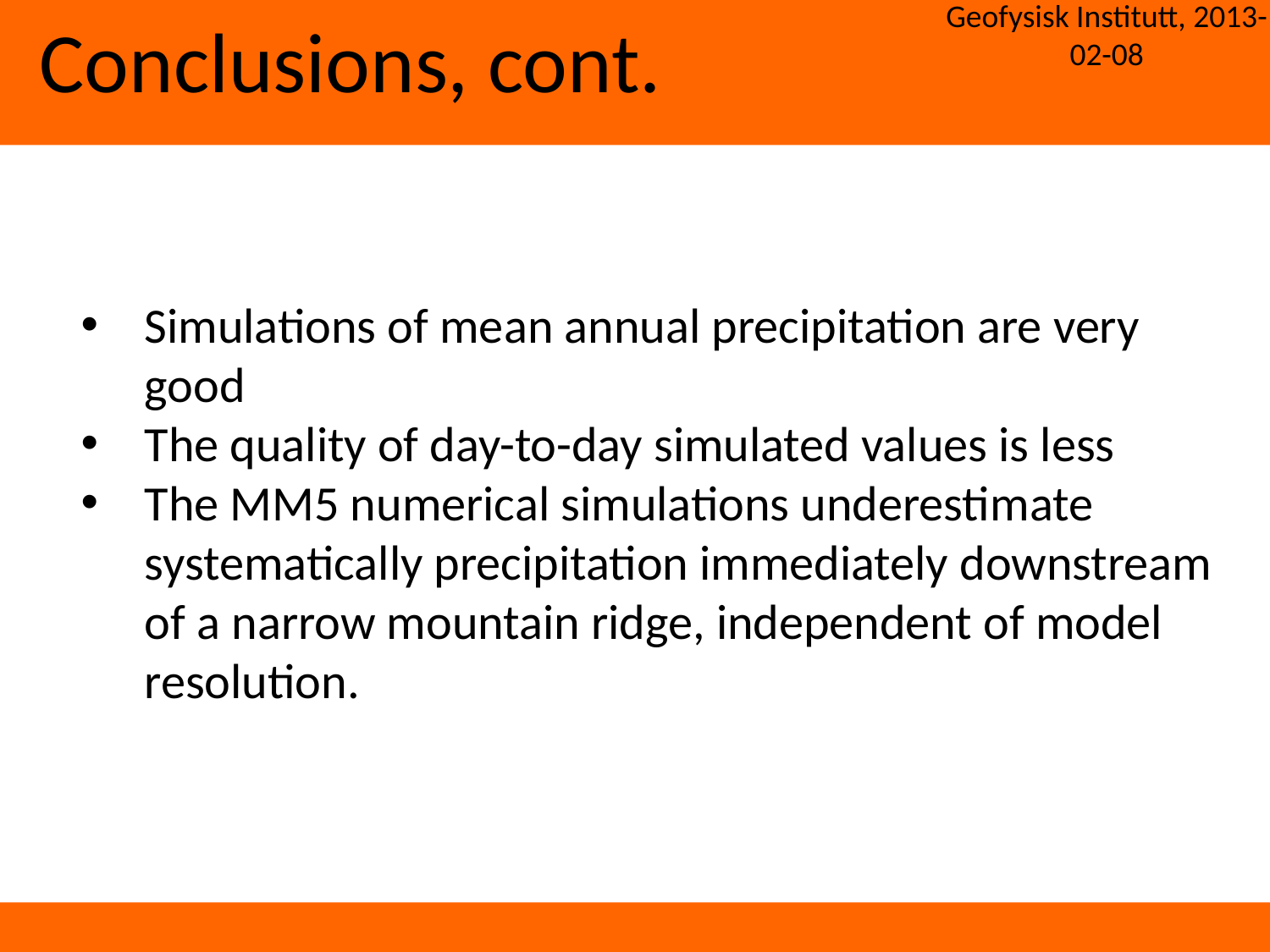

Geofysisk Institutt, 2013-02-08
Conclusions, cont.
Simulations of mean annual precipitation are very good
The quality of day-to-day simulated values is less
The MM5 numerical simulations underestimate systematically precipitation immediately downstream of a narrow mountain ridge, independent of model resolution.